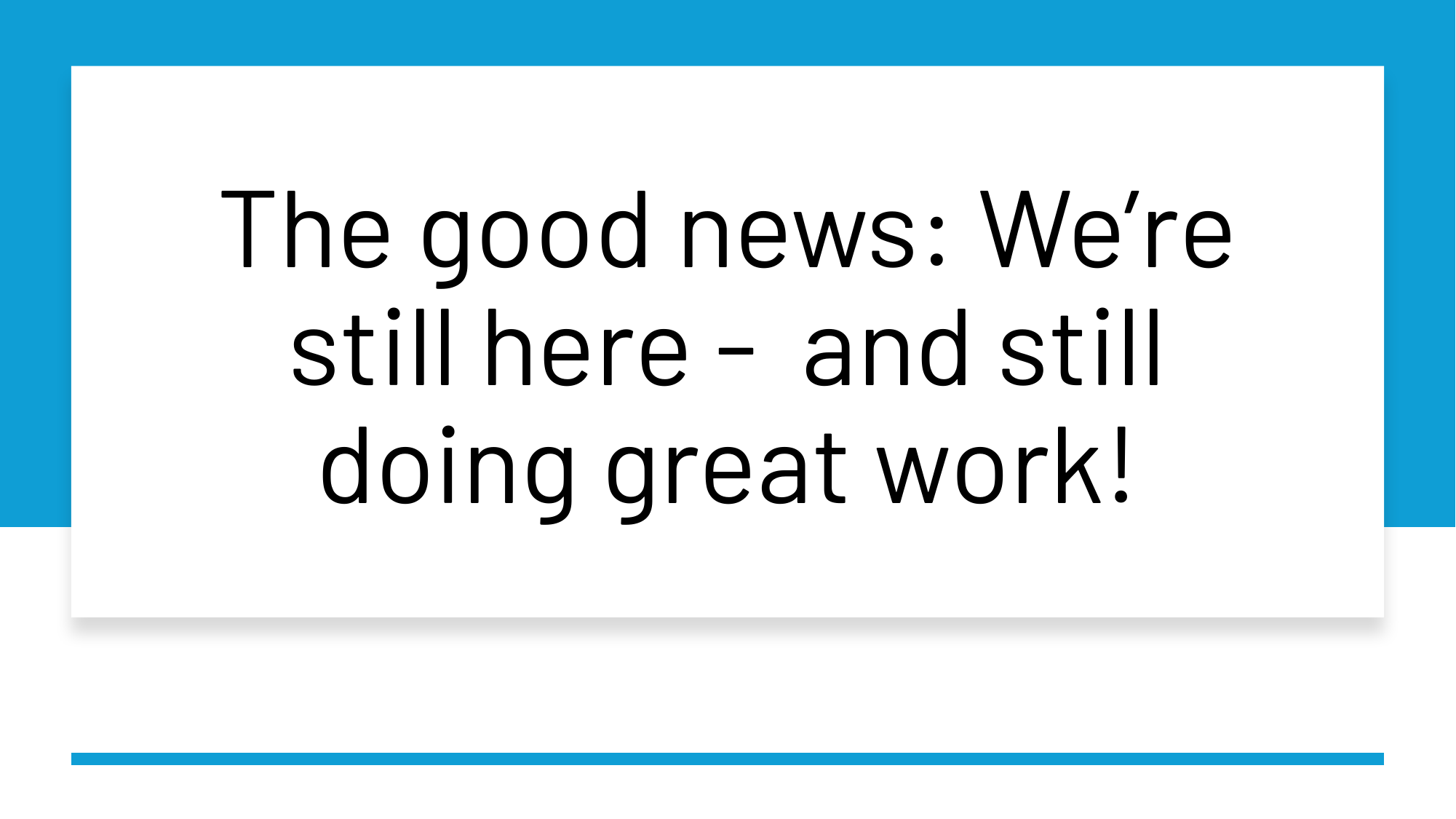

# The good news: We’re still here -  and still doing great work!